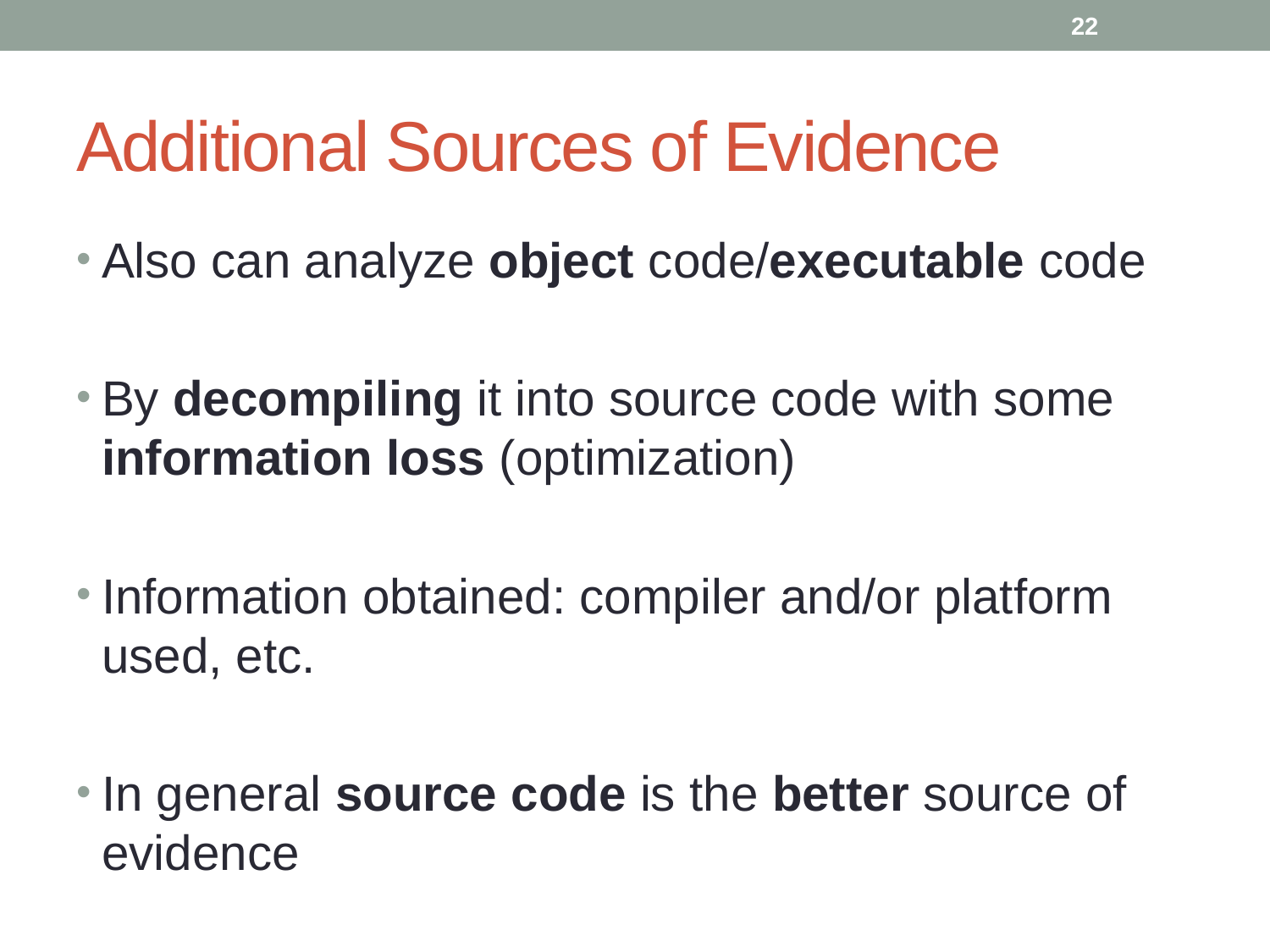

22
# Additional Sources of Evidence
Also can analyze object code/executable code

By decompiling it into source code with some information loss (optimization)

Information obtained: compiler and/or platform used, etc.

In general source code is the better source of evidence